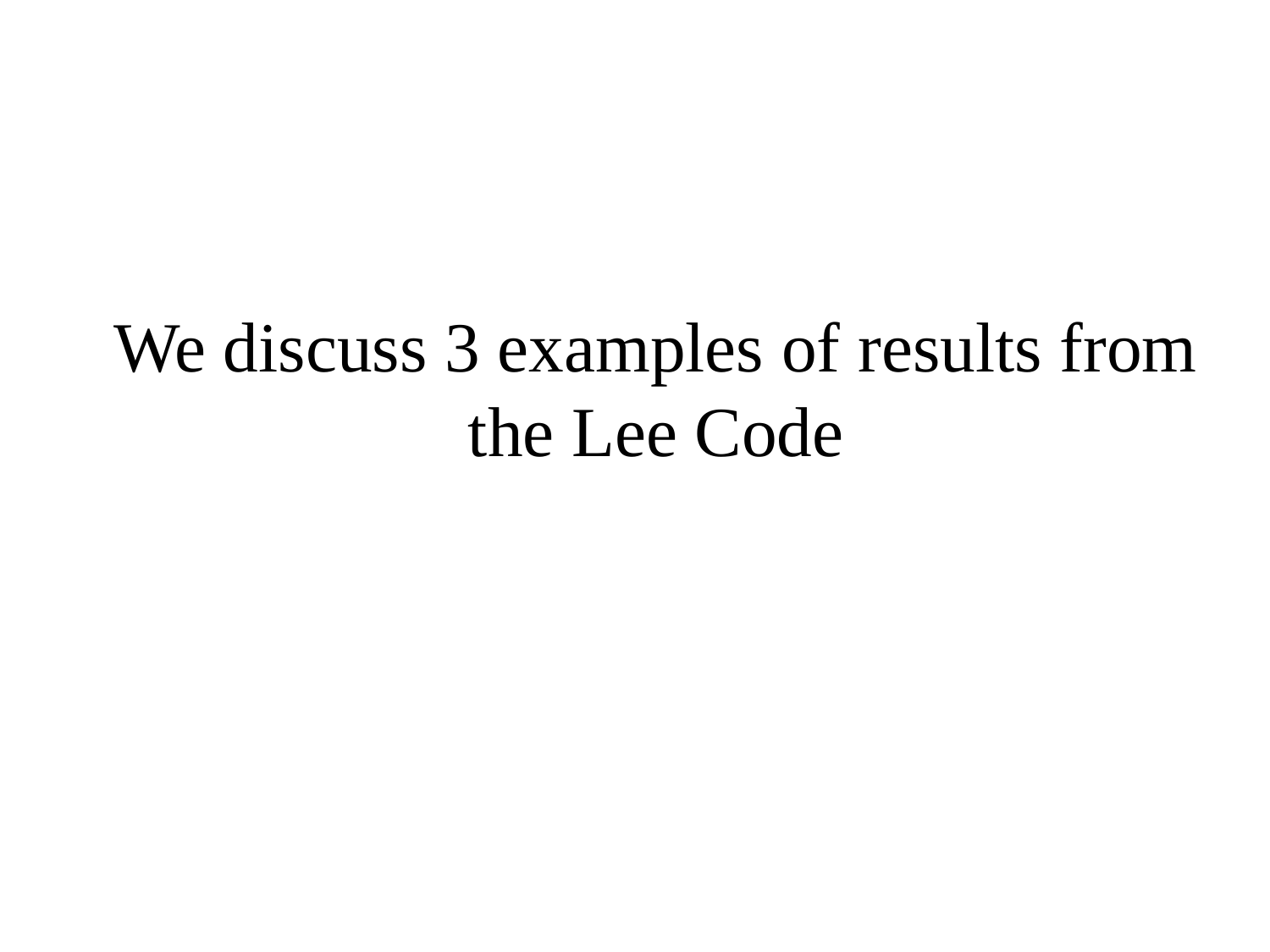

# We discuss 3 examples of results from the Lee Code